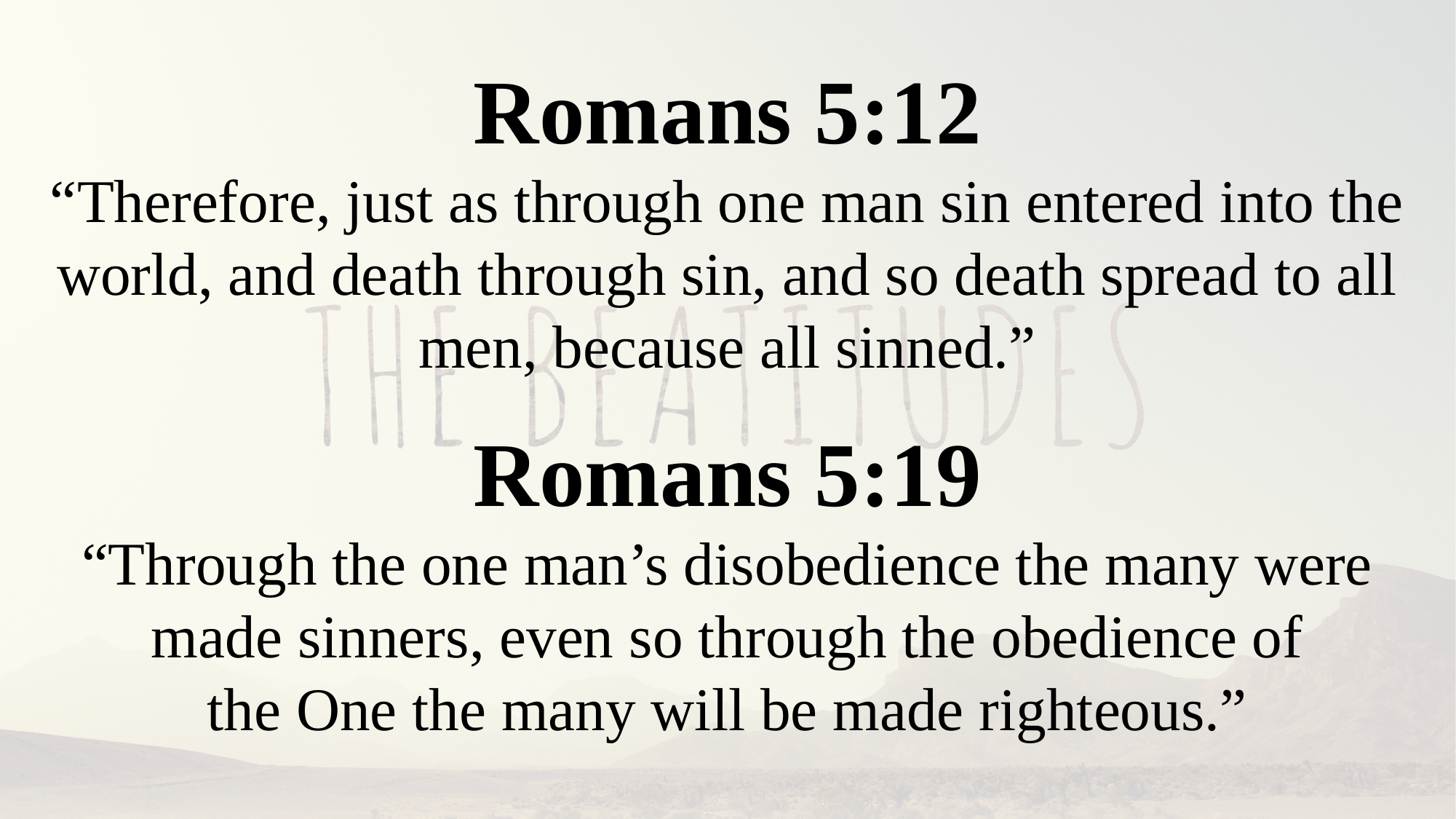

Romans 5:12
“Therefore, just as through one man sin entered into the world, and death through sin, and so death spread to all men, because all sinned.”
Romans 5:19
“Through the one man’s disobedience the many were made sinners, even so through the obedience of the One the many will be made righteous.”